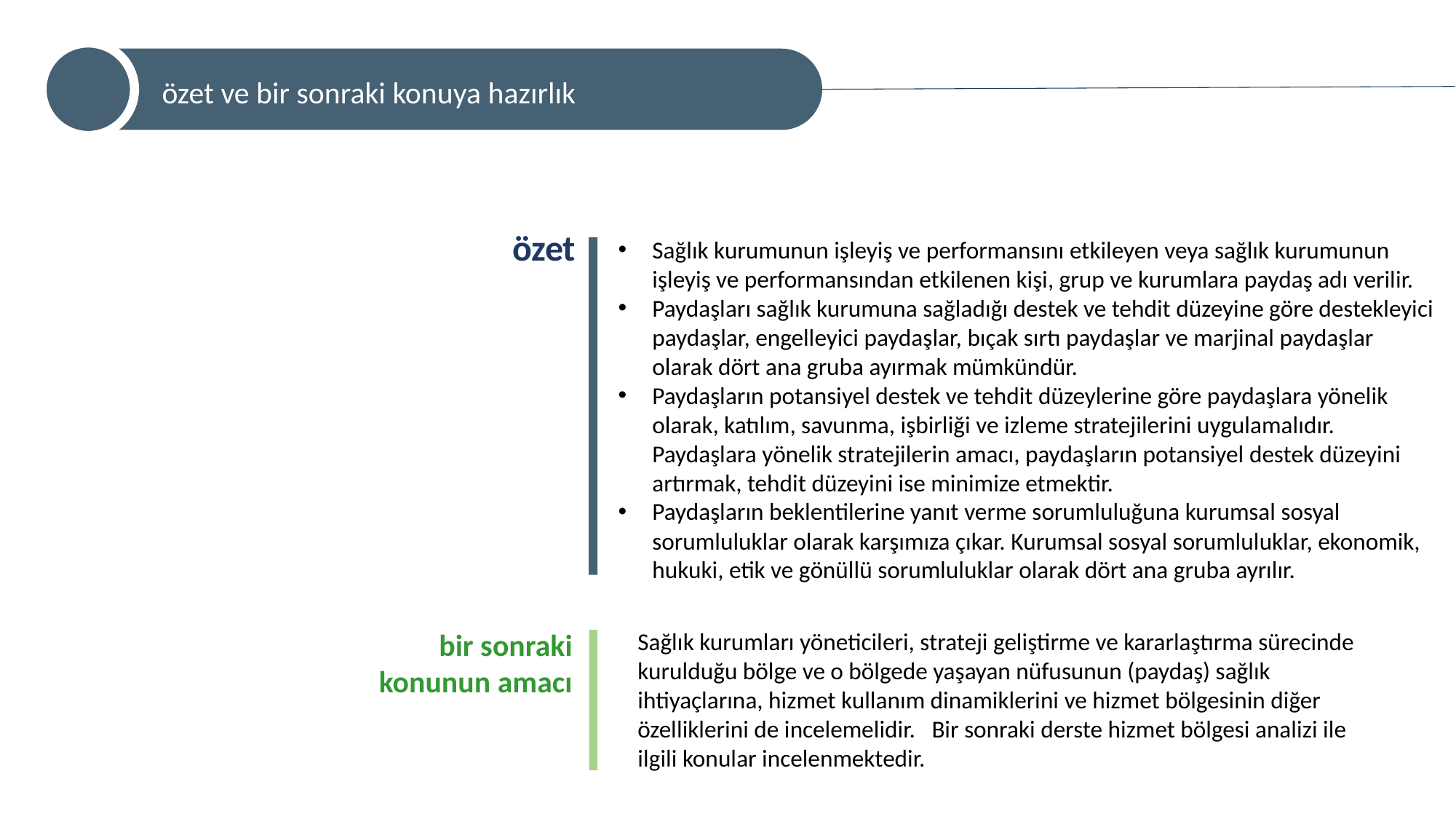

özet ve bir sonraki konuya hazırlık
özet
Sağlık kurumunun işleyiş ve performansını etkileyen veya sağlık kurumunun işleyiş ve performansından etkilenen kişi, grup ve kurumlara paydaş adı verilir.
Paydaşları sağlık kurumuna sağladığı destek ve tehdit düzeyine göre destekleyici paydaşlar, engelleyici paydaşlar, bıçak sırtı paydaşlar ve marjinal paydaşlar olarak dört ana gruba ayırmak mümkündür.
Paydaşların potansiyel destek ve tehdit düzeylerine göre paydaşlara yönelik olarak, katılım, savunma, işbirliği ve izleme stratejilerini uygulamalıdır.  Paydaşlara yönelik stratejilerin amacı, paydaşların potansiyel destek düzeyini artırmak, tehdit düzeyini ise minimize etmektir.
Paydaşların beklentilerine yanıt verme sorumluluğuna kurumsal sosyal sorumluluklar olarak karşımıza çıkar. Kurumsal sosyal sorumluluklar, ekonomik, hukuki, etik ve gönüllü sorumluluklar olarak dört ana gruba ayrılır.

     bir sonraki konunun amacı
Sağlık kurumları yöneticileri, strateji geliştirme ve kararlaştırma sürecinde kurulduğu bölge ve o bölgede yaşayan nüfusunun (paydaş) sağlık ihtiyaçlarına, hizmet kullanım dinamiklerini ve hizmet bölgesinin diğer özelliklerini de incelemelidir.   Bir sonraki derste hizmet bölgesi analizi ile ilgili konular incelenmektedir.

9/16/2022